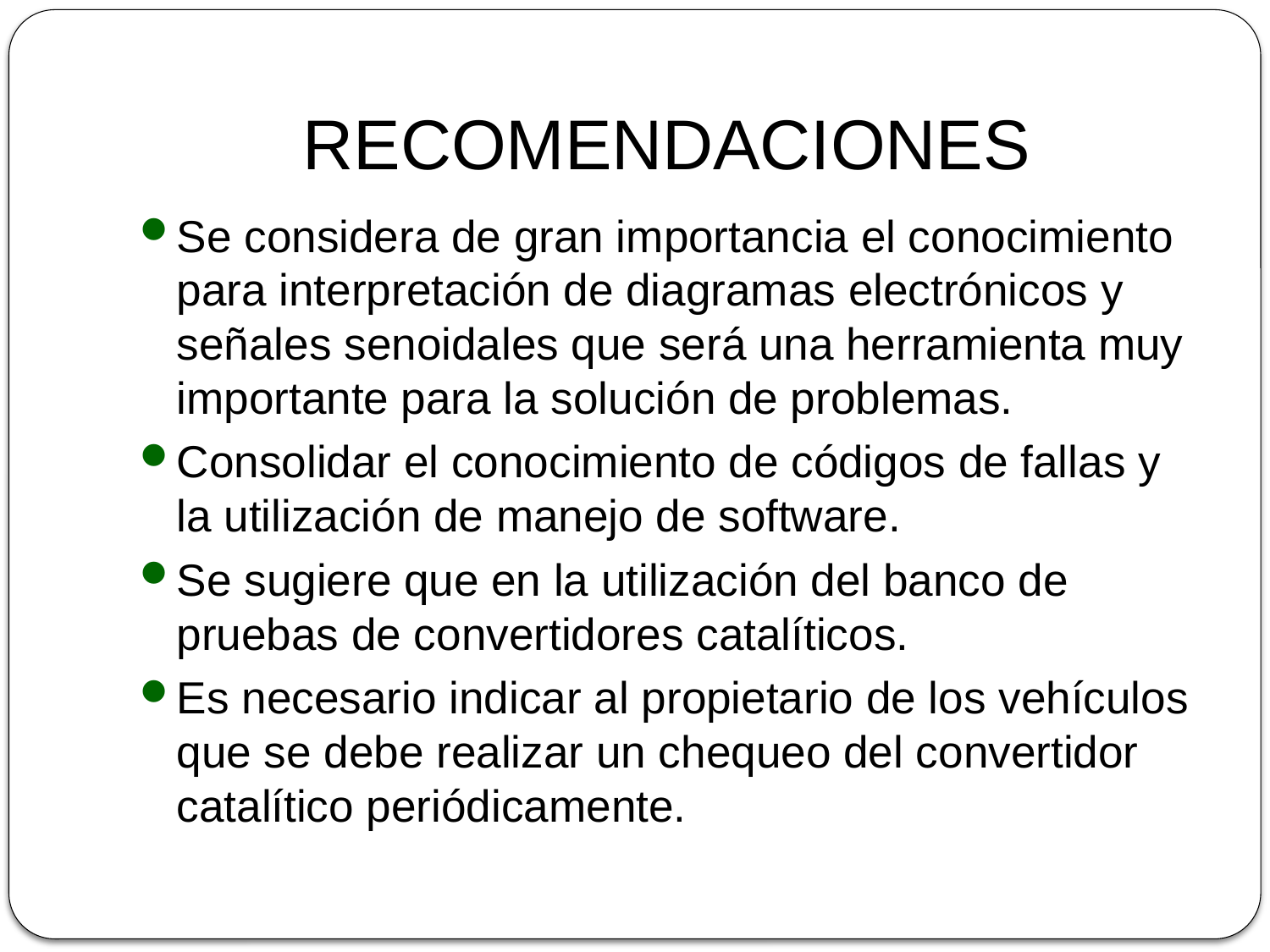

# RECOMENDACIONES
Se considera de gran importancia el conocimiento para interpretación de diagramas electrónicos y señales senoidales que será una herramienta muy importante para la solución de problemas.
Consolidar el conocimiento de códigos de fallas y la utilización de manejo de software.
Se sugiere que en la utilización del banco de pruebas de convertidores catalíticos.
Es necesario indicar al propietario de los vehículos que se debe realizar un chequeo del convertidor catalítico periódicamente.